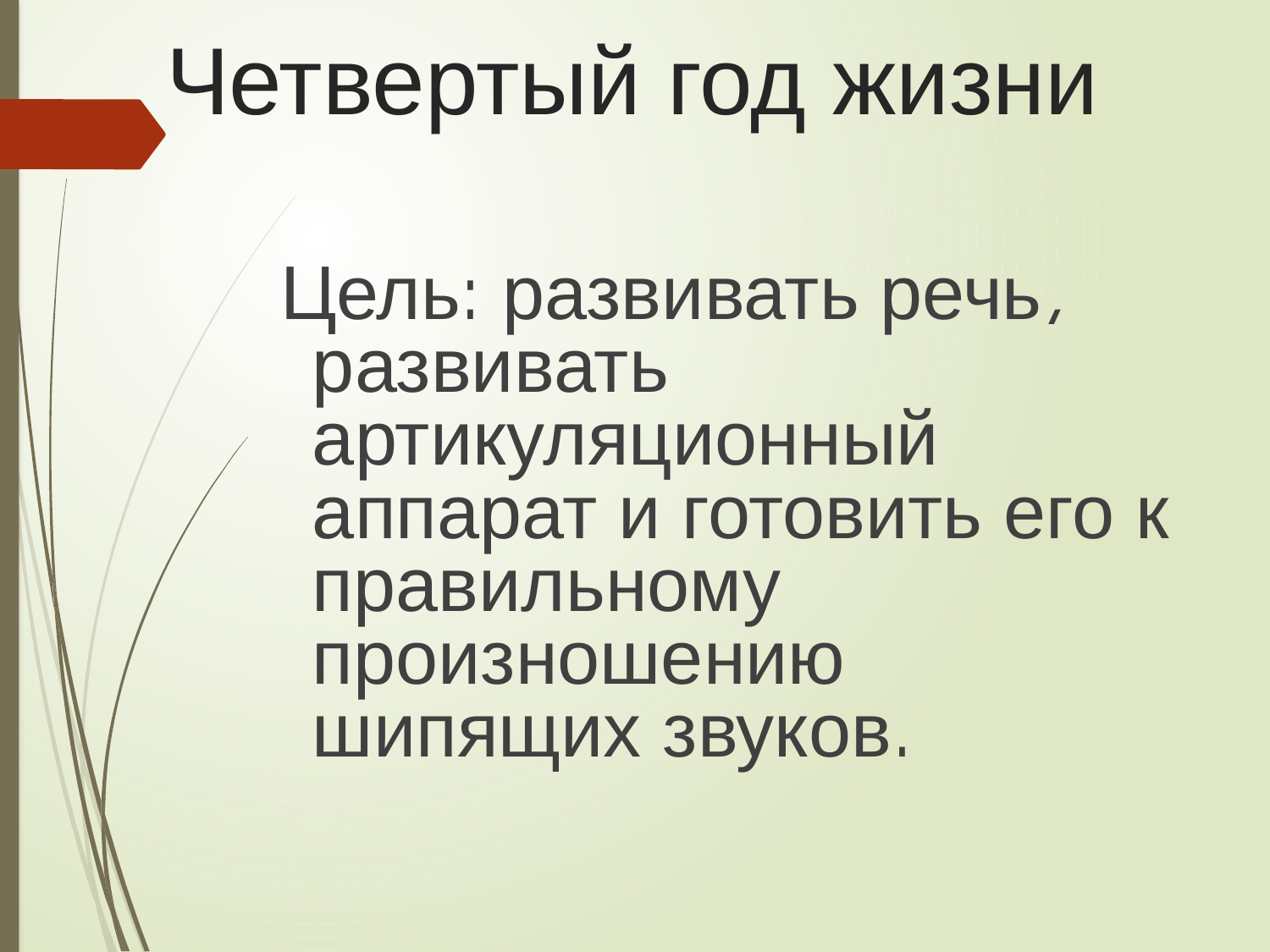

# Четвертый год жизни
 Цель: развивать речь, развивать артикуляционный аппарат и готовить его к правильному произношению шипящих звуков.